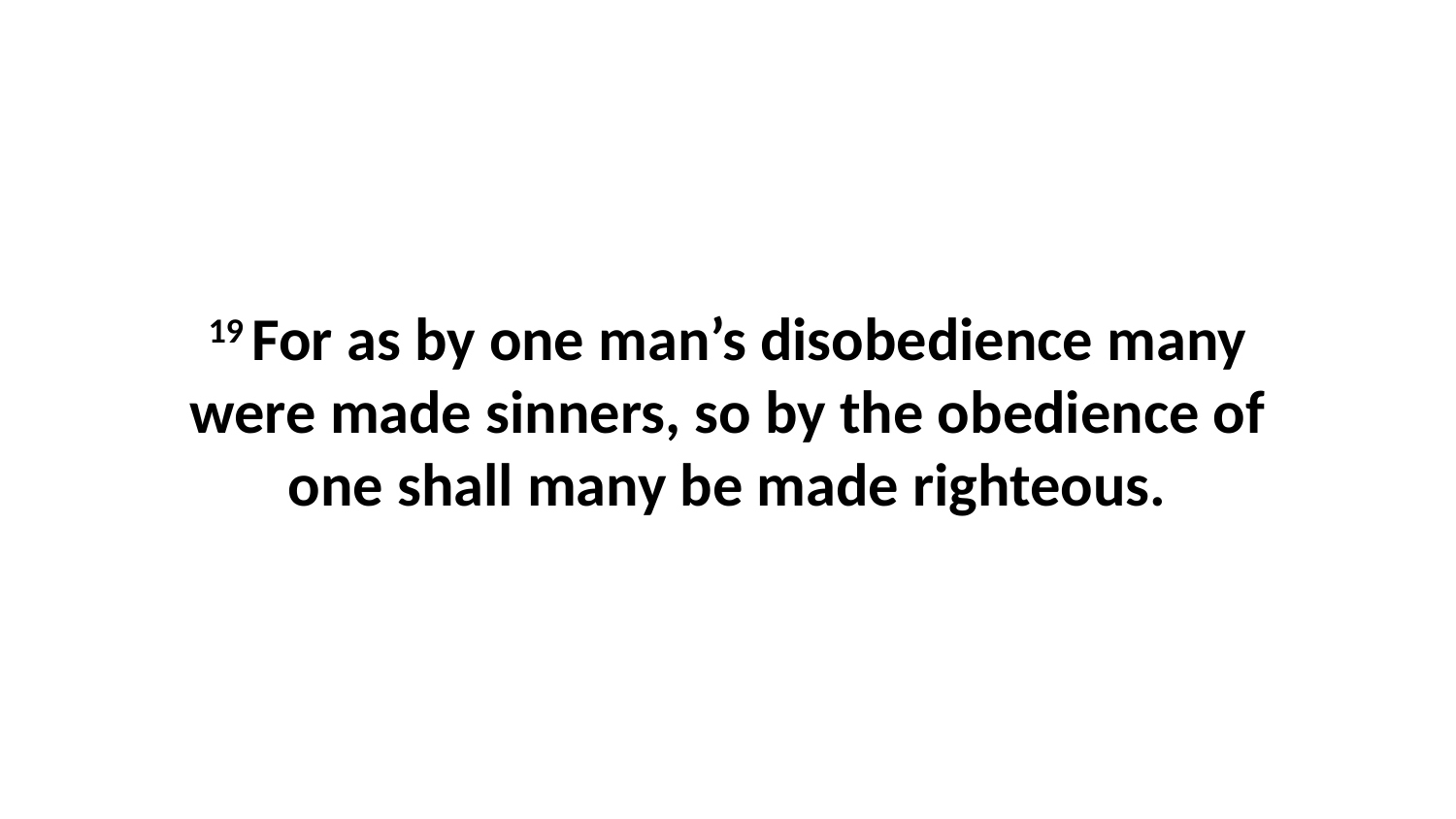

19 For as by one man’s disobedience many were made sinners, so by the obedience of one shall many be made righteous.